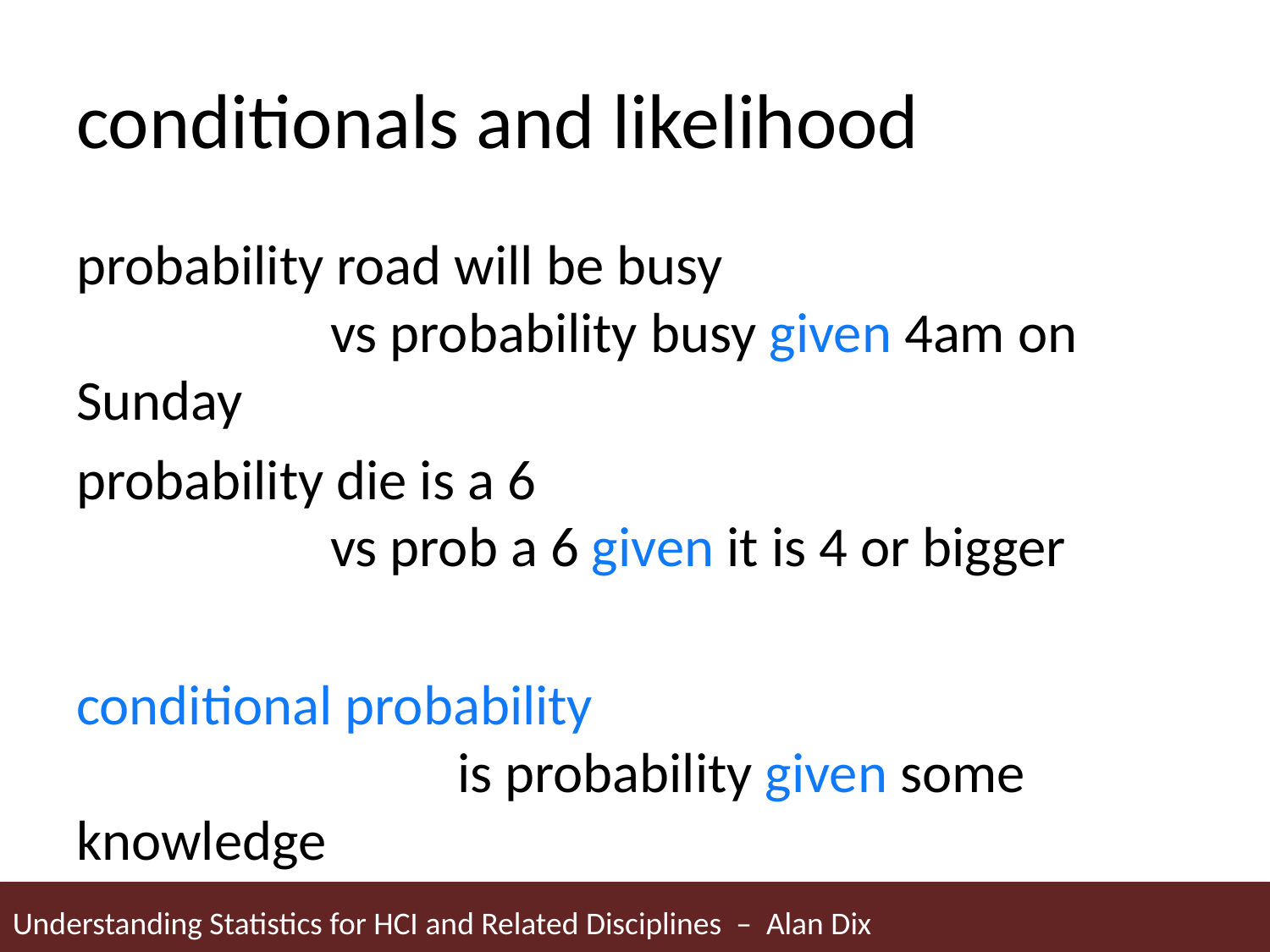

# conditionals and likelihood
probability road will be busy
		vs probability busy given 4am on Sunday
probability die is a 6
		vs prob a 6 given it is 4 or bigger

conditional probability
			is probability given some knowledge